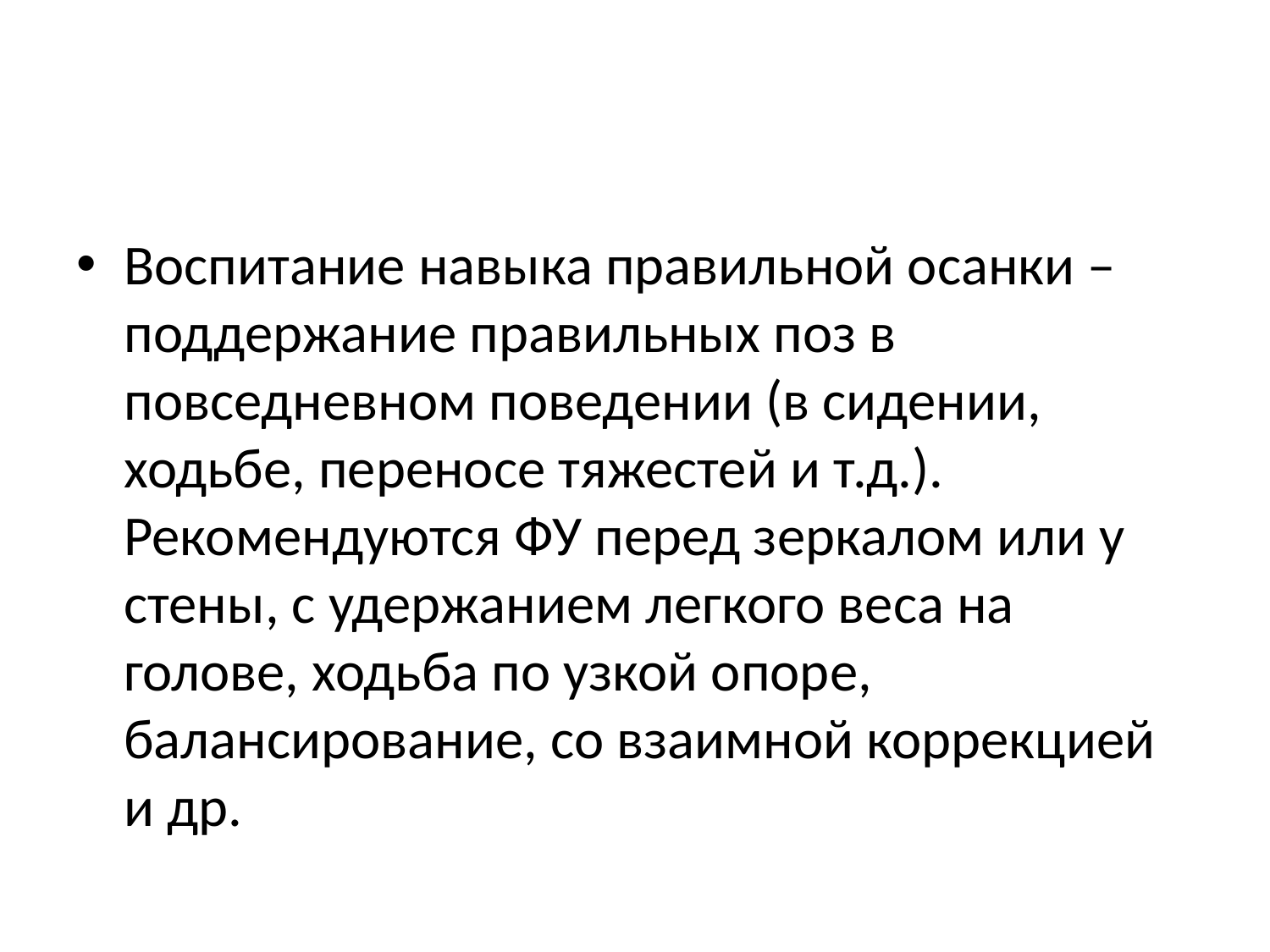

#
Воспитание навыка правильной осанки – поддержание правильных поз в повседневном поведении (в сидении, ходьбе, переносе тяжестей и т.д.). Рекомендуются ФУ перед зеркалом или у стены, с удержанием легкого веса на голове, ходьба по узкой опоре, балансирование, со взаимной коррекцией и др.